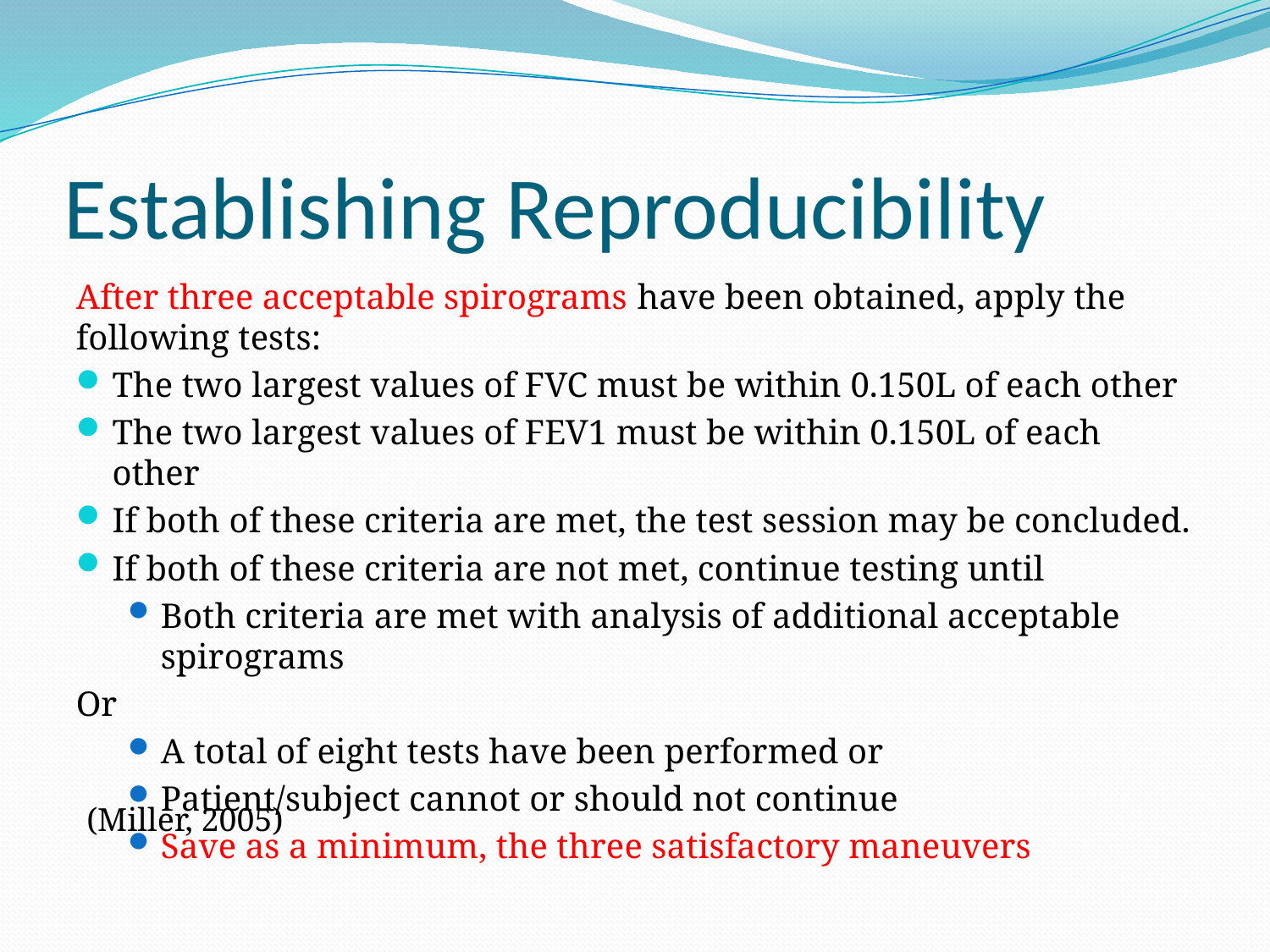

# Establishing Reproducibility
After three acceptable spirograms have been obtained, apply the following tests:
The two largest values of FVC must be within 0.150L of each other
The two largest values of FEV1 must be within 0.150L of each other
If both of these criteria are met, the test session may be concluded.
If both of these criteria are not met, continue testing until
Both criteria are met with analysis of additional acceptable spirograms
Or
A total of eight tests have been performed or
Patient/subject cannot or should not continue
Save as a minimum, the three satisfactory maneuvers

(Miller, 2005)